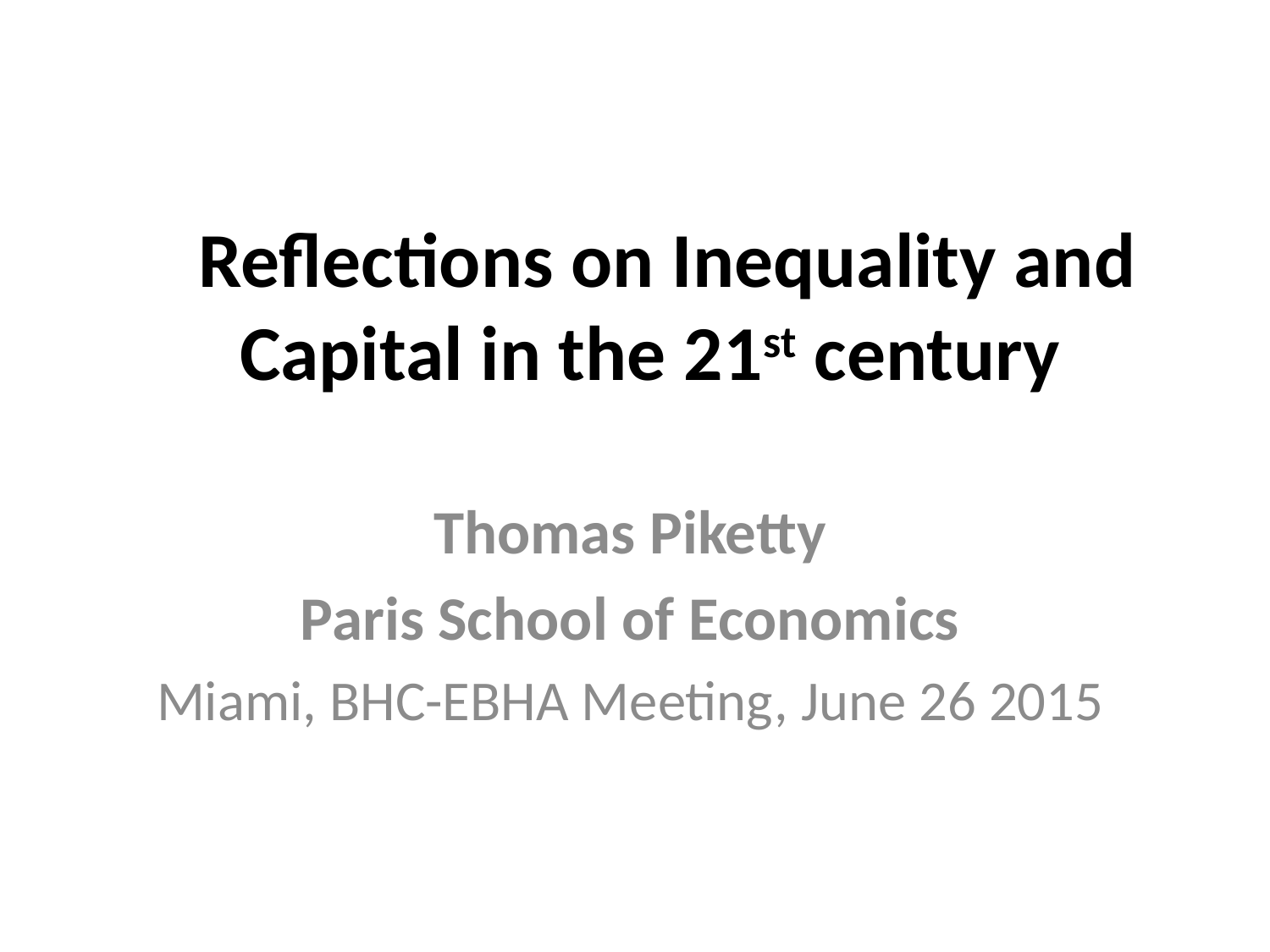

# Reflections on Inequality and Capital in the 21st century
Thomas Piketty
Paris School of Economics
Miami, BHC-EBHA Meeting, June 26 2015